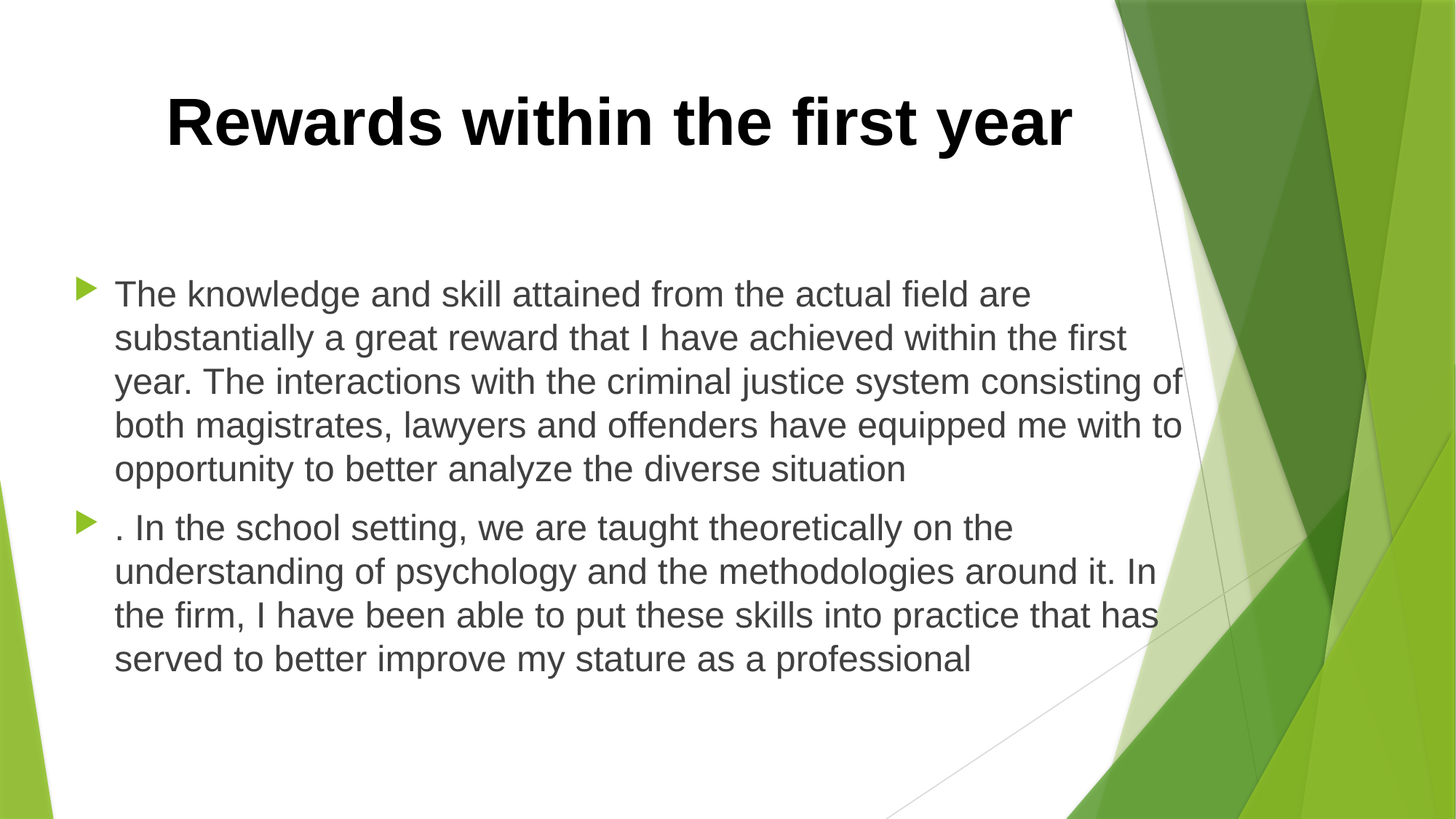

# Rewards within the first year
The knowledge and skill attained from the actual field are substantially a great reward that I have achieved within the first year. The interactions with the criminal justice system consisting of both magistrates, lawyers and offenders have equipped me with to opportunity to better analyze the diverse situation
. In the school setting, we are taught theoretically on the understanding of psychology and the methodologies around it. In the firm, I have been able to put these skills into practice that has served to better improve my stature as a professional